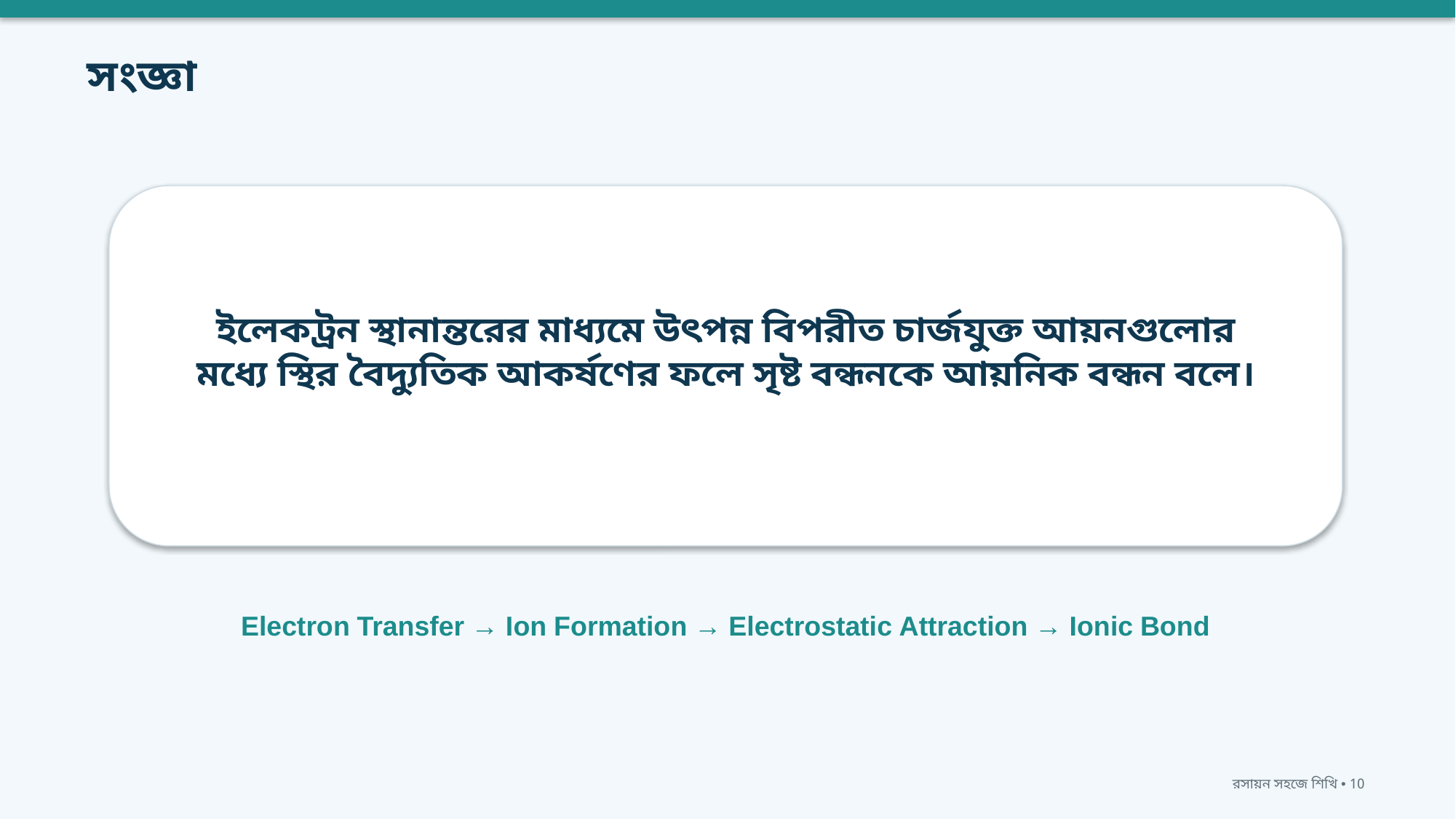

সংজ্ঞা

ইলেকট্রন স্থানান্তরের মাধ্যমে উৎপন্ন বিপরীত চার্জযুক্ত আয়নগুলোর মধ্যে স্থির বৈদ্যুতিক আকর্ষণের ফলে সৃষ্ট বন্ধনকে আয়নিক বন্ধন বলে।
Electron Transfer → Ion Formation → Electrostatic Attraction → Ionic Bond
রসায়ন সহজে শিখি • 10